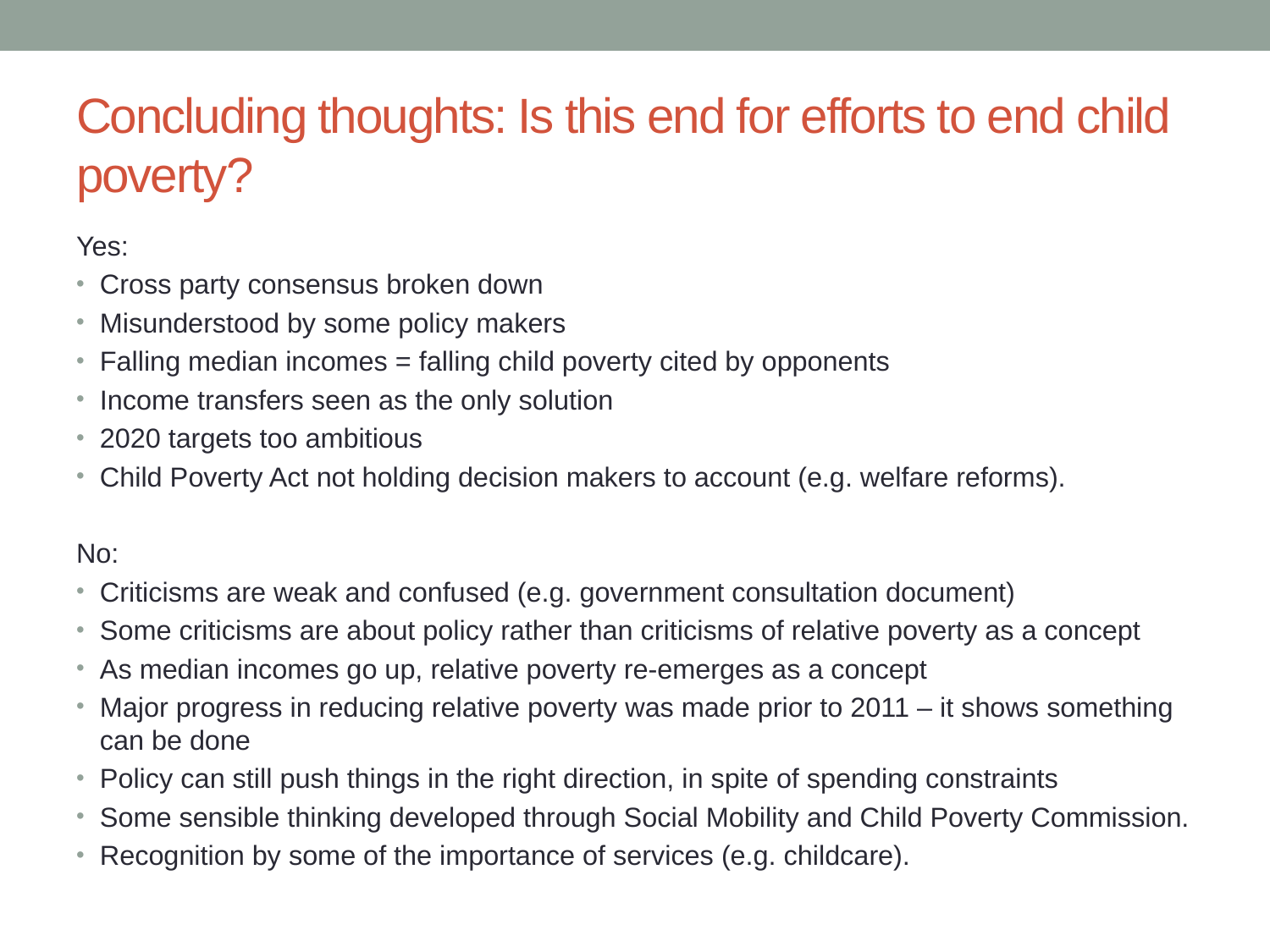

# Concluding thoughts: Is this end for efforts to end child poverty?
Yes:
Cross party consensus broken down
Misunderstood by some policy makers
Falling median incomes = falling child poverty cited by opponents
Income transfers seen as the only solution
2020 targets too ambitious
Child Poverty Act not holding decision makers to account (e.g. welfare reforms).

No:
Criticisms are weak and confused (e.g. government consultation document)
Some criticisms are about policy rather than criticisms of relative poverty as a concept
As median incomes go up, relative poverty re-emerges as a concept
Major progress in reducing relative poverty was made prior to 2011 – it shows something can be done
Policy can still push things in the right direction, in spite of spending constraints
Some sensible thinking developed through Social Mobility and Child Poverty Commission.
Recognition by some of the importance of services (e.g. childcare).